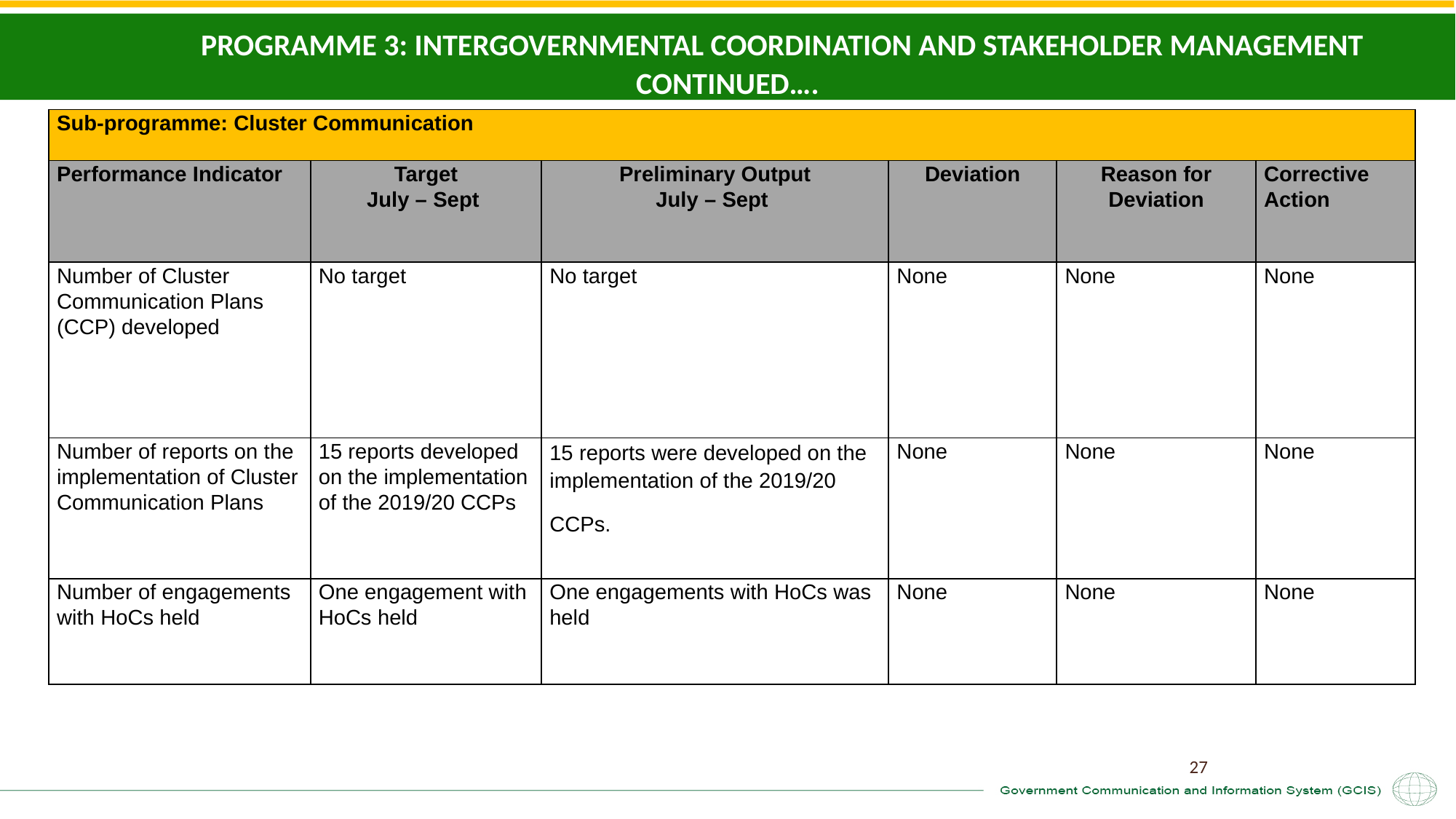

PROGRAMME 3: INTERGOVERNMENTAL COORDINATION AND STAKEHOLDER MANAGEMENT CONTINUED….
| Sub-programme: Cluster Communication |  |  |  |  |  |
| --- | --- | --- | --- | --- | --- |
| Performance Indicator | Target July – Sept | Preliminary Output July – Sept | Deviation | Reason for Deviation | Corrective Action |
| Number of Cluster Communication Plans (CCP) developed | No target | No target | None | None | None |
| Number of reports on the implementation of Cluster Communication Plans | 15 reports developed on the implementation of the 2019/20 CCPs | 15 reports were developed on the implementation of the 2019/20 CCPs. | None | None | None |
| Number of engagements with HoCs held | One engagement with HoCs held | One engagements with HoCs was held | None | None | None |

27